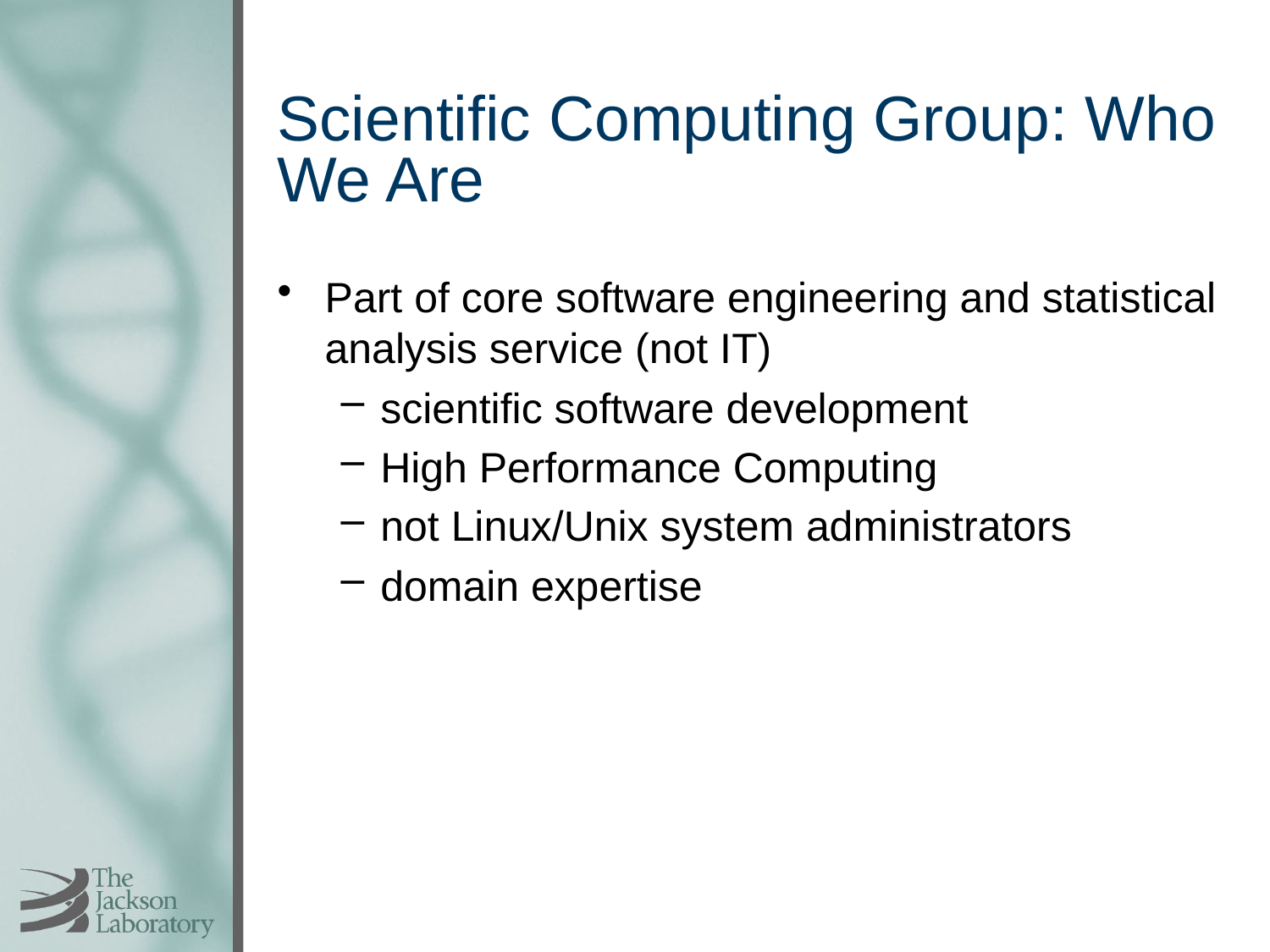

# Scientific Computing Group: Who We Are
Part of core software engineering and statistical analysis service (not IT)
scientific software development
High Performance Computing
not Linux/Unix system administrators
domain expertise